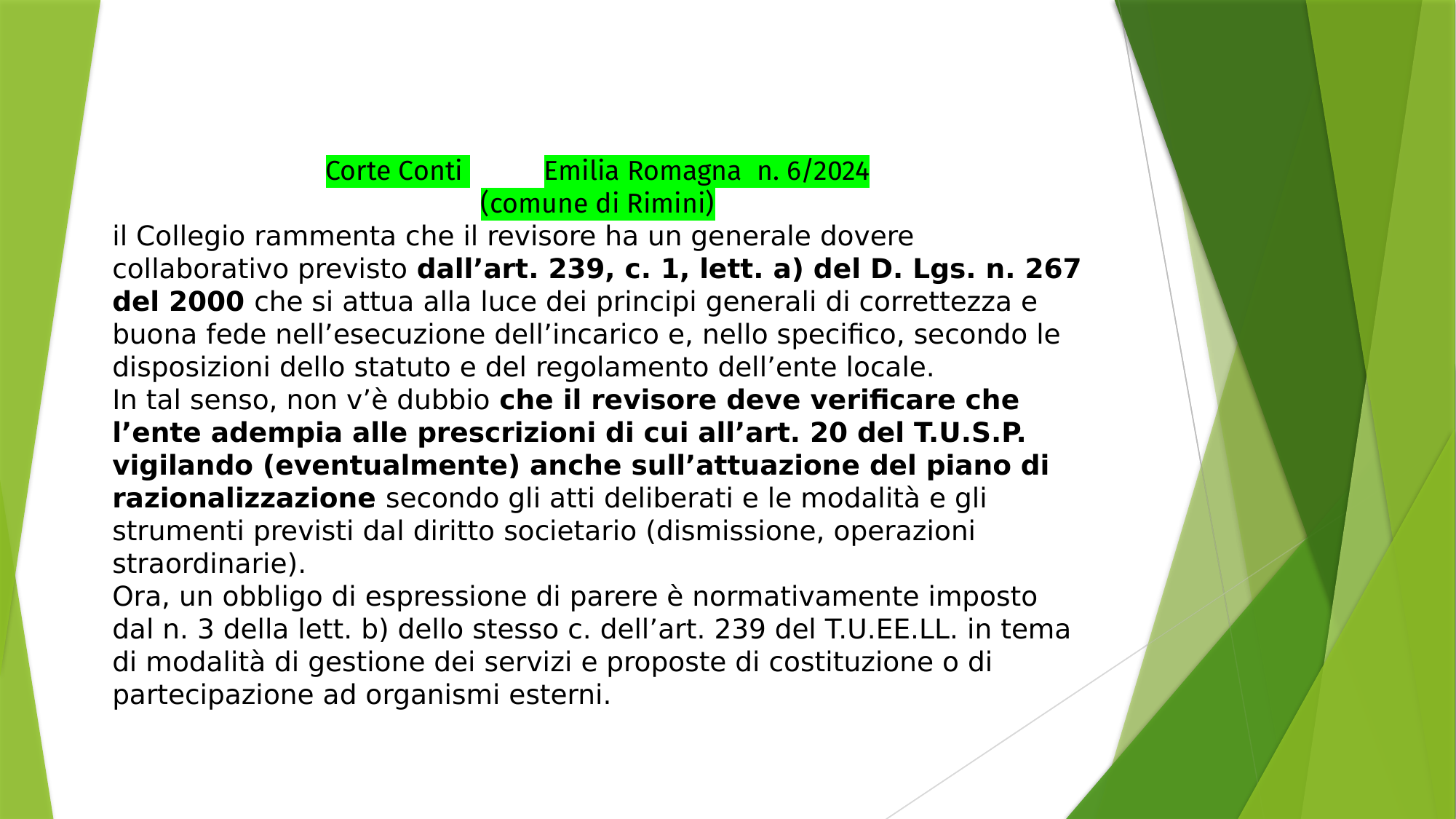

Corte Conti 	Emilia Romagna  n. 6/2024
(comune di Rimini)
il Collegio rammenta che il revisore ha un generale dovere
collaborativo previsto dall’art. 239, c. 1, lett. a) del D. Lgs. n. 267 del 2000 che si attua alla luce dei principi generali di correttezza e buona fede nell’esecuzione dell’incarico e, nello specifico, secondo le disposizioni dello statuto e del regolamento dell’ente locale.
In tal senso, non v’è dubbio che il revisore deve verificare che l’ente adempia alle prescrizioni di cui all’art. 20 del T.U.S.P. vigilando (eventualmente) anche sull’attuazione del piano di razionalizzazione secondo gli atti deliberati e le modalità e gli strumenti previsti dal diritto societario (dismissione, operazioni straordinarie).
Ora, un obbligo di espressione di parere è normativamente imposto dal n. 3 della lett. b) dello stesso c. dell’art. 239 del T.U.EE.LL. in tema di modalità di gestione dei servizi e proposte di costituzione o di partecipazione ad organismi esterni.